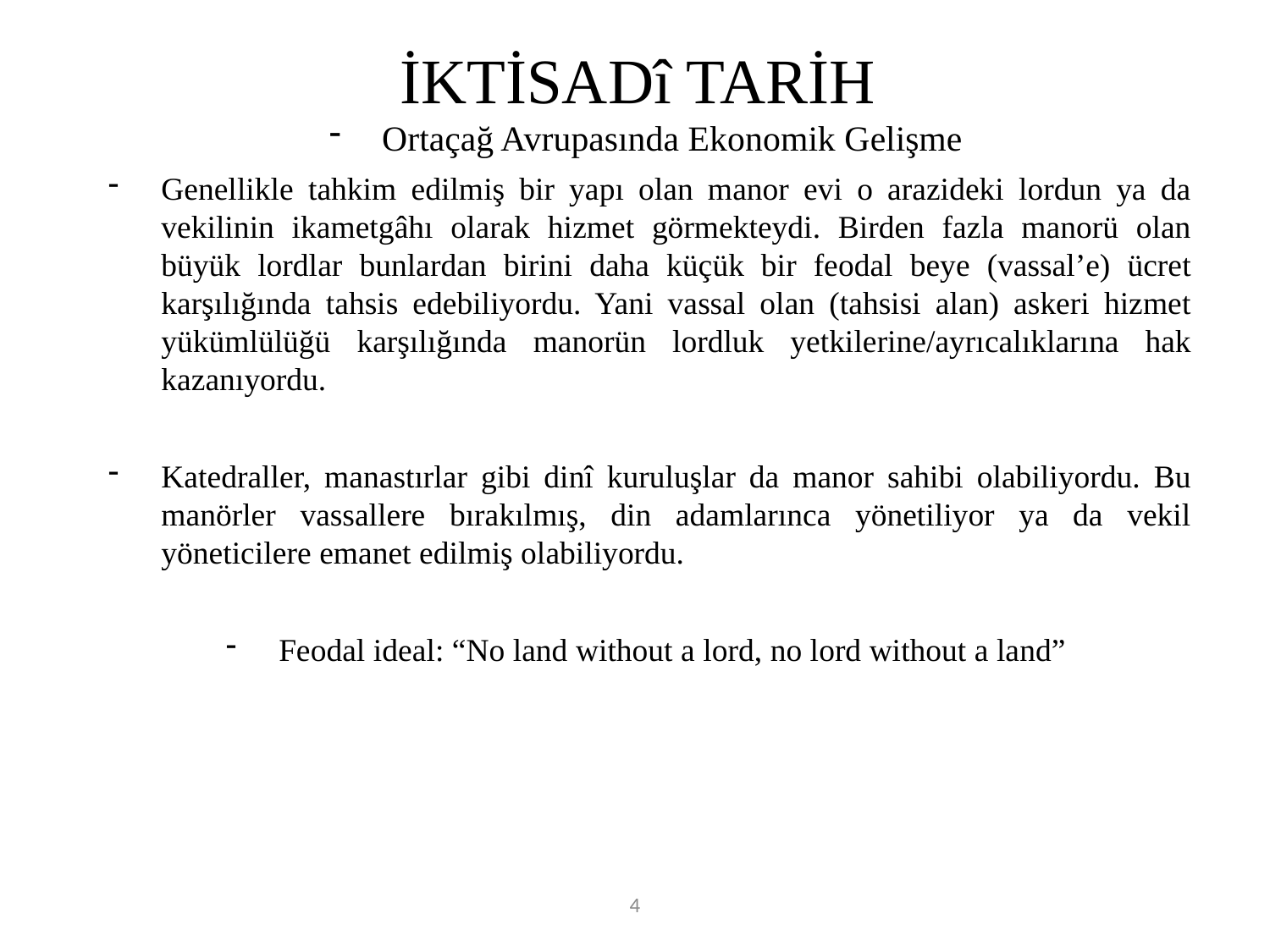

# İKTİSADî TARİH
Ortaçağ Avrupasında Ekonomik Gelişme
Genellikle tahkim edilmiş bir yapı olan manor evi o arazideki lordun ya da vekilinin ikametgâhı olarak hizmet görmekteydi. Birden fazla manorü olan büyük lordlar bunlardan birini daha küçük bir feodal beye (vassal’e) ücret karşılığında tahsis edebiliyordu. Yani vassal olan (tahsisi alan) askeri hizmet yükümlülüğü karşılığında manorün lordluk yetkilerine/ayrıcalıklarına hak kazanıyordu.

Katedraller, manastırlar gibi dinî kuruluşlar da manor sahibi olabiliyordu. Bu manörler vassallere bırakılmış, din adamlarınca yönetiliyor ya da vekil yöneticilere emanet edilmiş olabiliyordu.

Feodal ideal: “No land without a lord, no lord without a land”

4